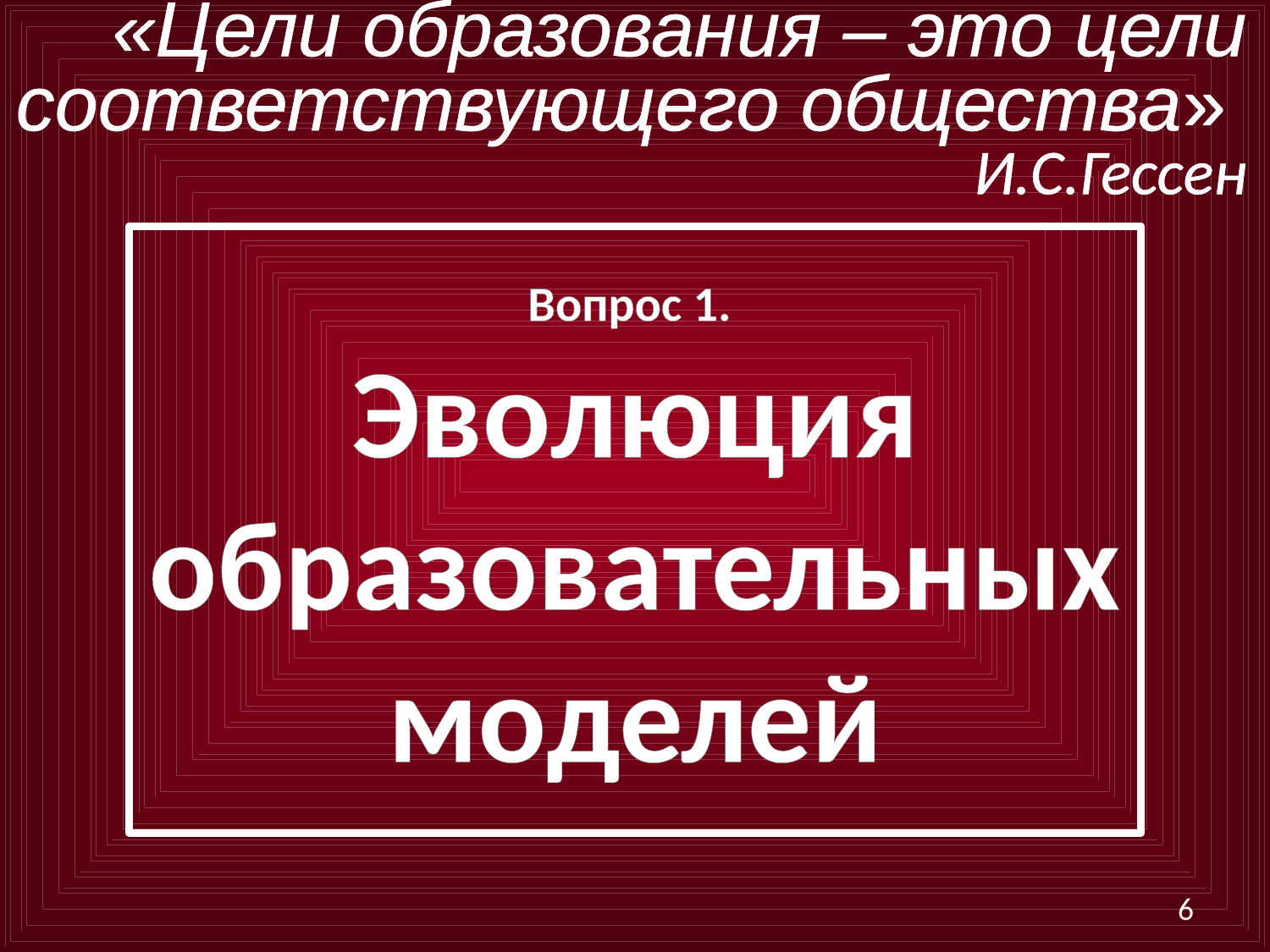

# «Цели образования – это цели соответствующего общества» И.С.Гессен
Вопрос 1.
Эволюция образовательных моделей
6